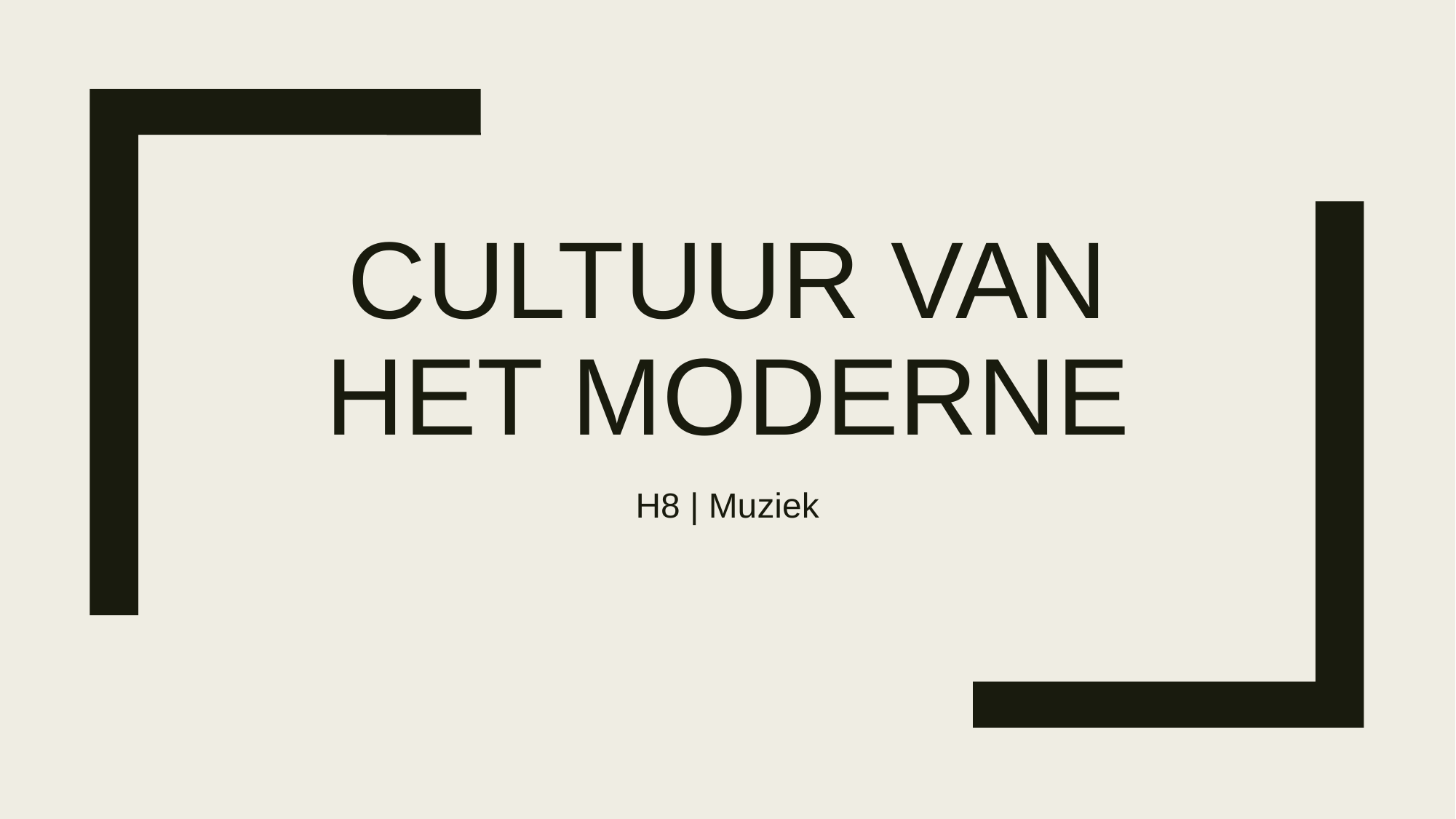

# Cultuur van het Moderne
H8 | Muziek